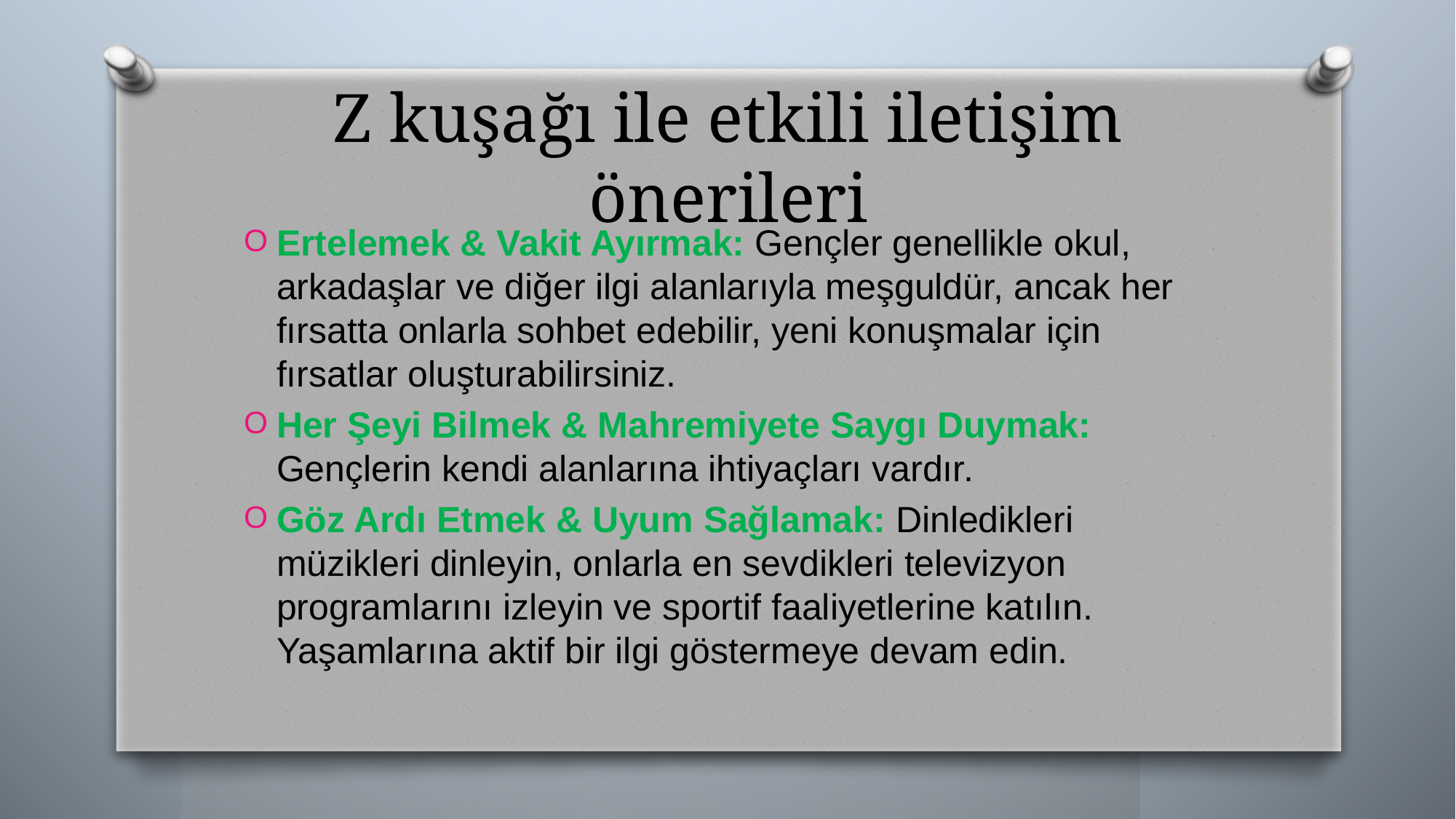

# Z kuşağı ile etkili iletişim önerileri
Ertelemek & Vakit Ayırmak: Gençler genellikle okul, arkadaşlar ve diğer ilgi alanlarıyla meşguldür, ancak her fırsatta onlarla sohbet edebilir, yeni konuşmalar için fırsatlar oluşturabilirsiniz.
Her Şeyi Bilmek & Mahremiyete Saygı Duymak: Gençlerin kendi alanlarına ihtiyaçları vardır.
Göz Ardı Etmek & Uyum Sağlamak: Dinledikleri müzikleri dinleyin, onlarla en sevdikleri televizyon programlarını izleyin ve sportif faaliyetlerine katılın. Yaşamlarına aktif bir ilgi göstermeye devam edin.